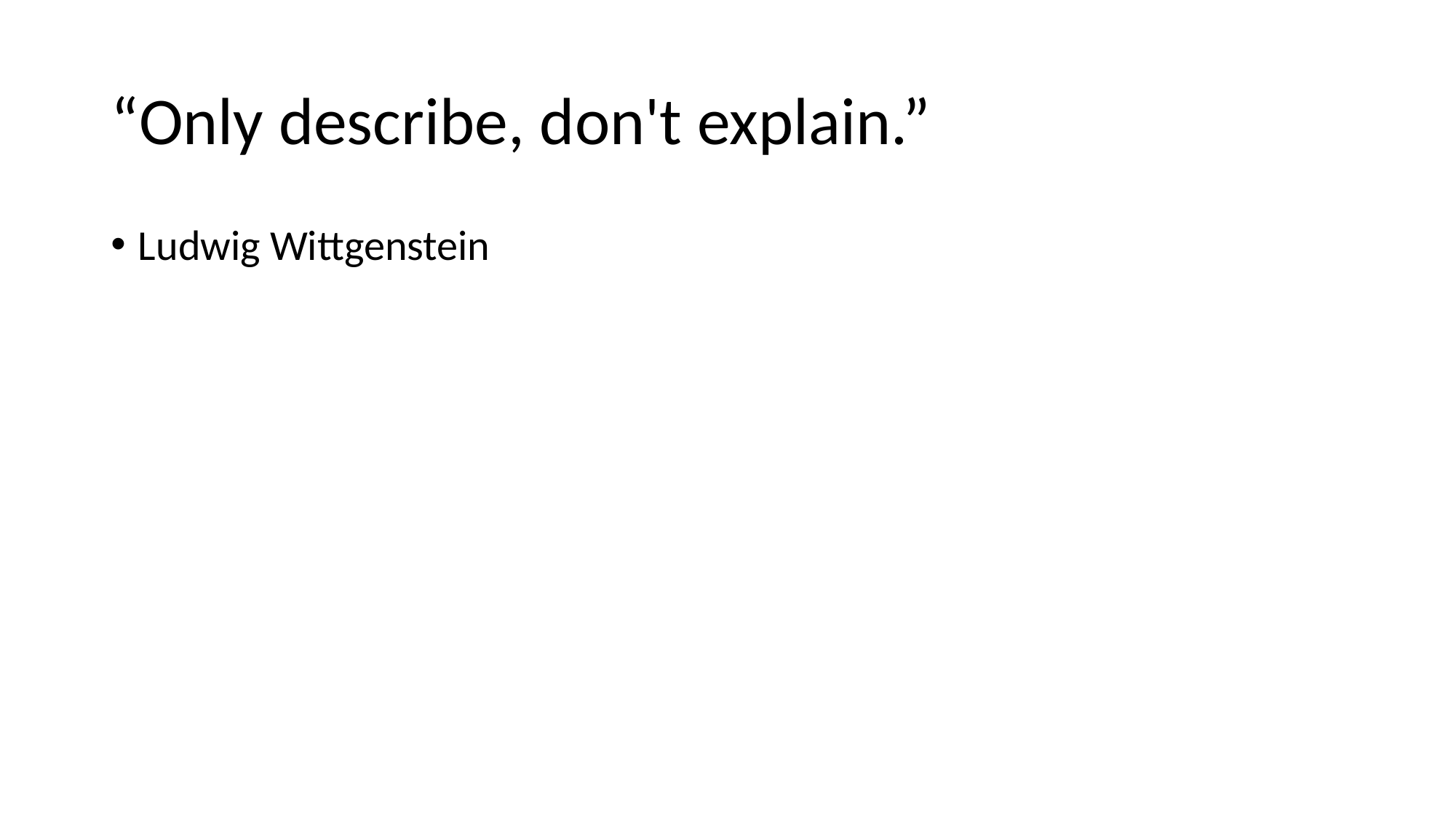

# “Only describe, don't explain.”
Ludwig Wittgenstein